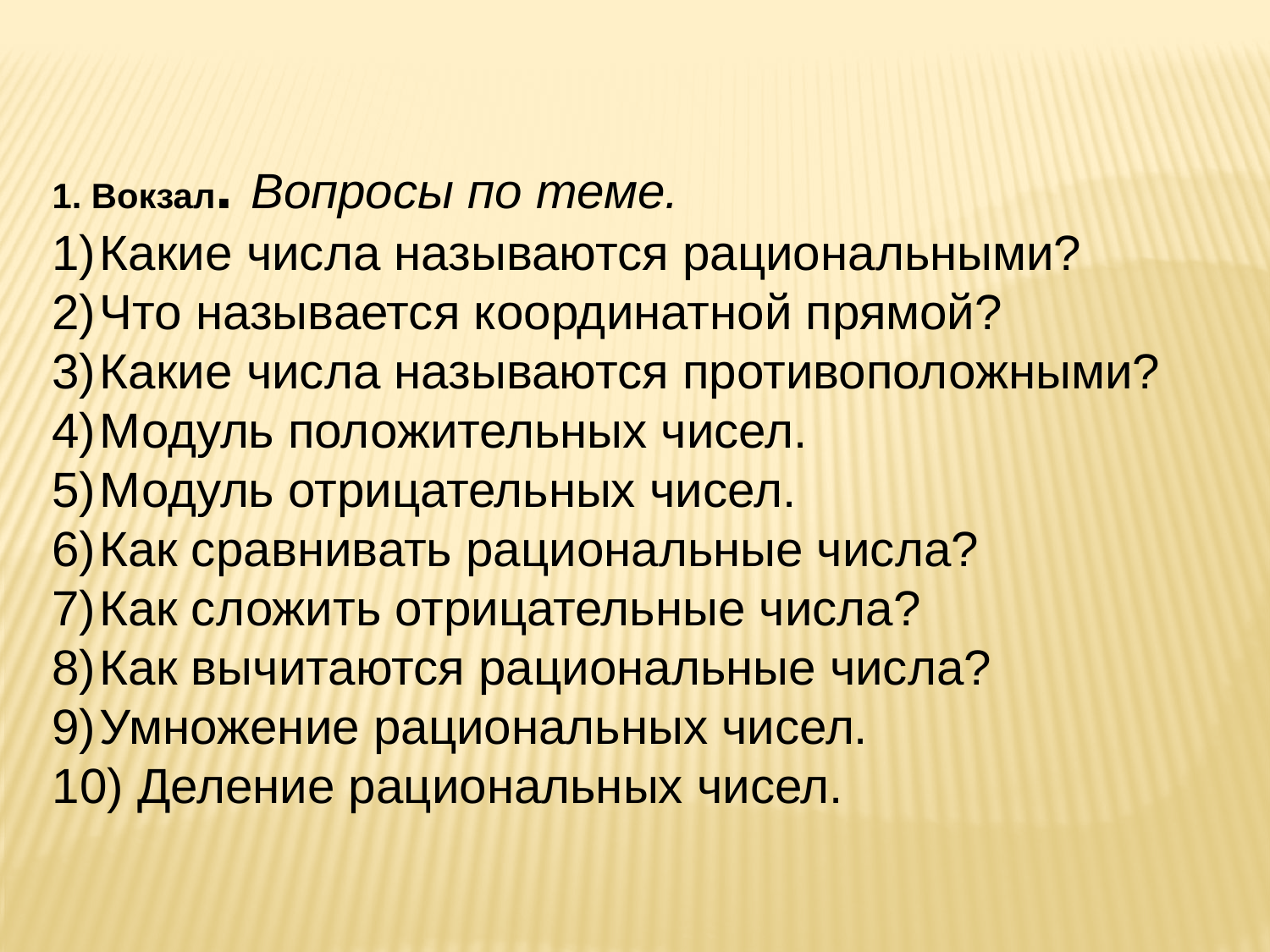

1. Вокзал. Вопросы по теме.
Какие числа называются рациональными?
Что называется координатной прямой?
Какие числа называются противоположными?
Модуль положительных чисел.
Модуль отрицательных чисел.
Как сравнивать рациональные числа?
Как сложить отрицательные числа?
Как вычитаются рациональные числа?
Умножение рациональных чисел.
10) Деление рациональных чисел.